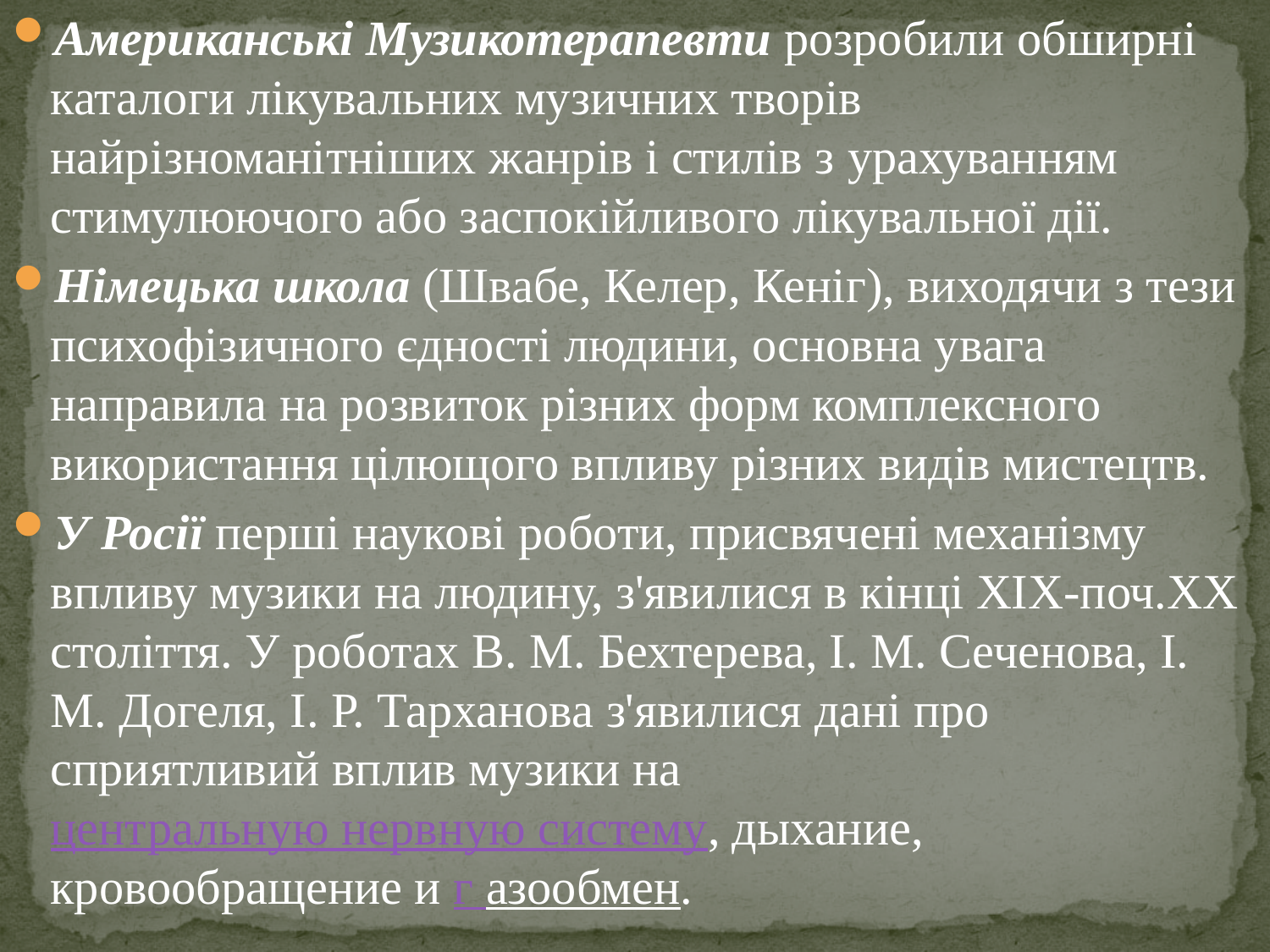

Американські Музикотерапевти розробили обширні каталоги лікувальних музичних творів найрізноманітніших жанрів і стилів з ​​урахуванням стимулюючого або заспокійливого лікувальної дії.
Німецька школа (Швабе, Келер, Кеніг), виходячи з тези психофізичного єдності людини, основна увага направила на розвиток різних форм комплексного використання цілющого впливу різних видів мистецтв.
У Росії перші наукові роботи, присвячені механізму впливу музики на людину, з'явилися в кінці ХІХ-поч.ХХ століття. У роботах В. М. Бехтерева, І. М. Сеченова, І. М. Догеля, І. Р. Тарханова з'явилися дані про сприятливий вплив музики на центральную нервную систему, дыхание, кровообращение и г азообмен.

#